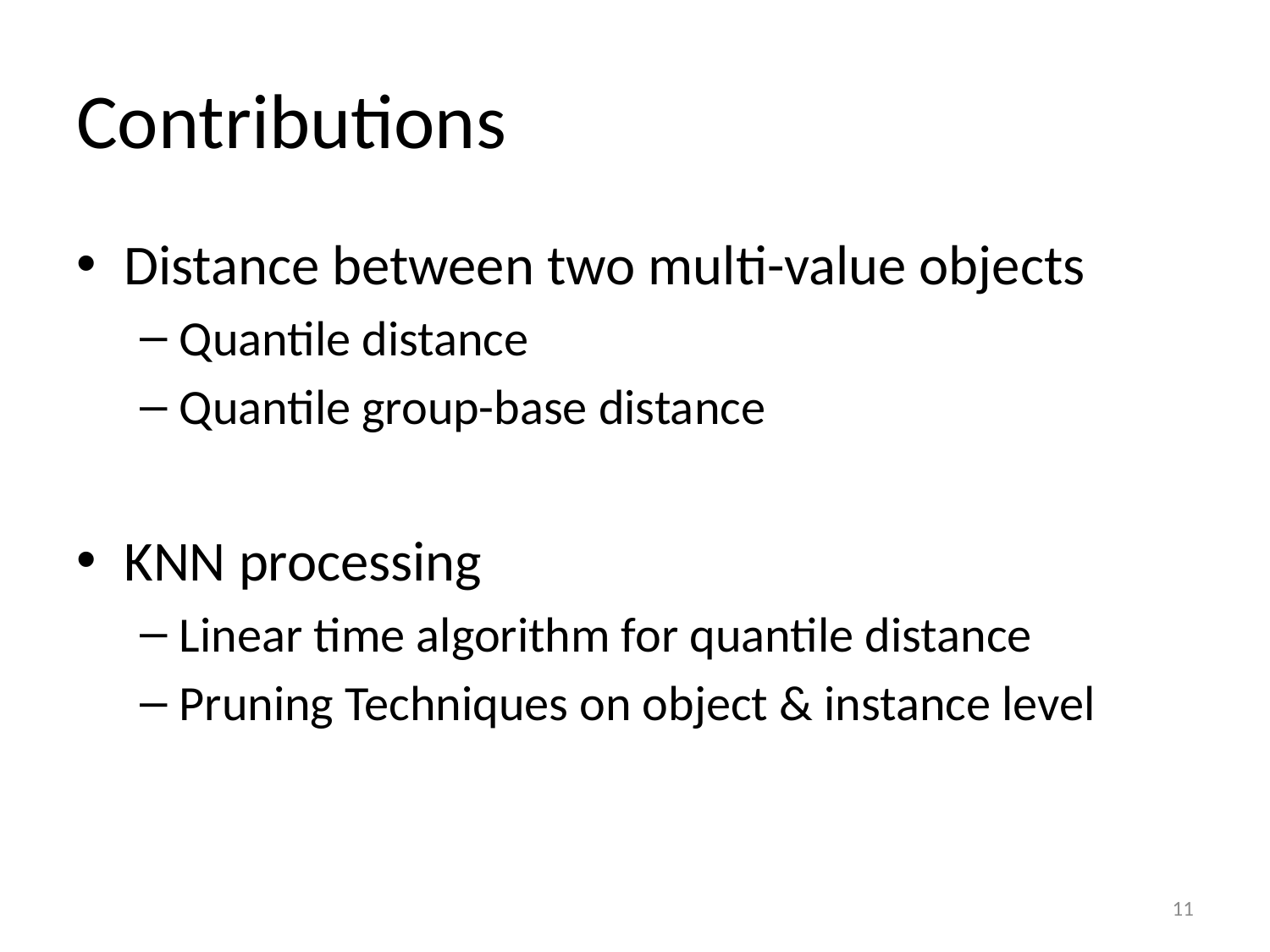

# Contributions
Distance between two multi-value objects
Quantile distance
Quantile group-base distance

KNN processing
Linear time algorithm for quantile distance
Pruning Techniques on object & instance level
11